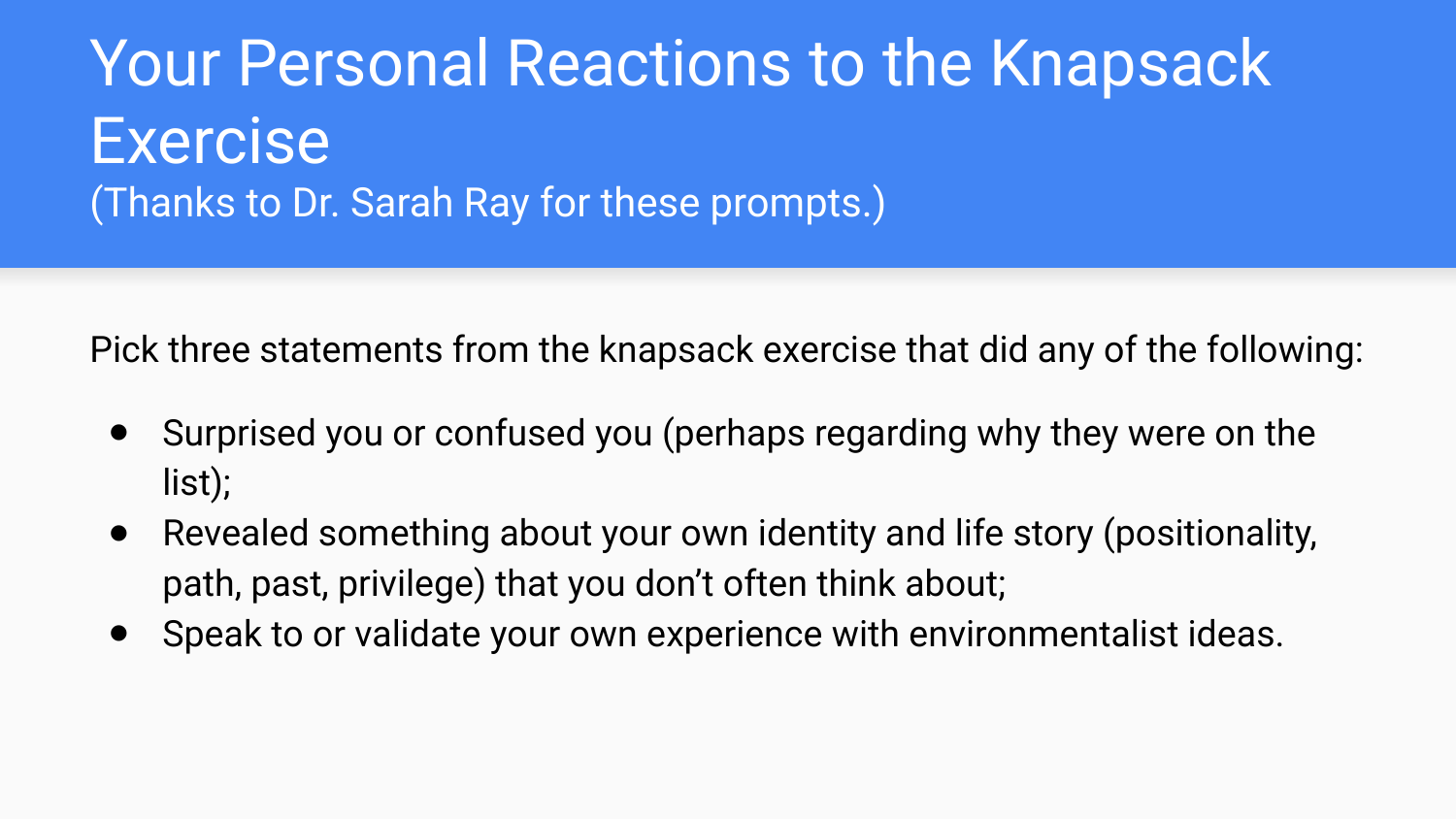

# Your Personal Reactions to the Knapsack Exercise
(Thanks to Dr. Sarah Ray for these prompts.)
Pick three statements from the knapsack exercise that did any of the following:
Surprised you or confused you (perhaps regarding why they were on the list);
Revealed something about your own identity and life story (positionality, path, past, privilege) that you don’t often think about;
Speak to or validate your own experience with environmentalist ideas.